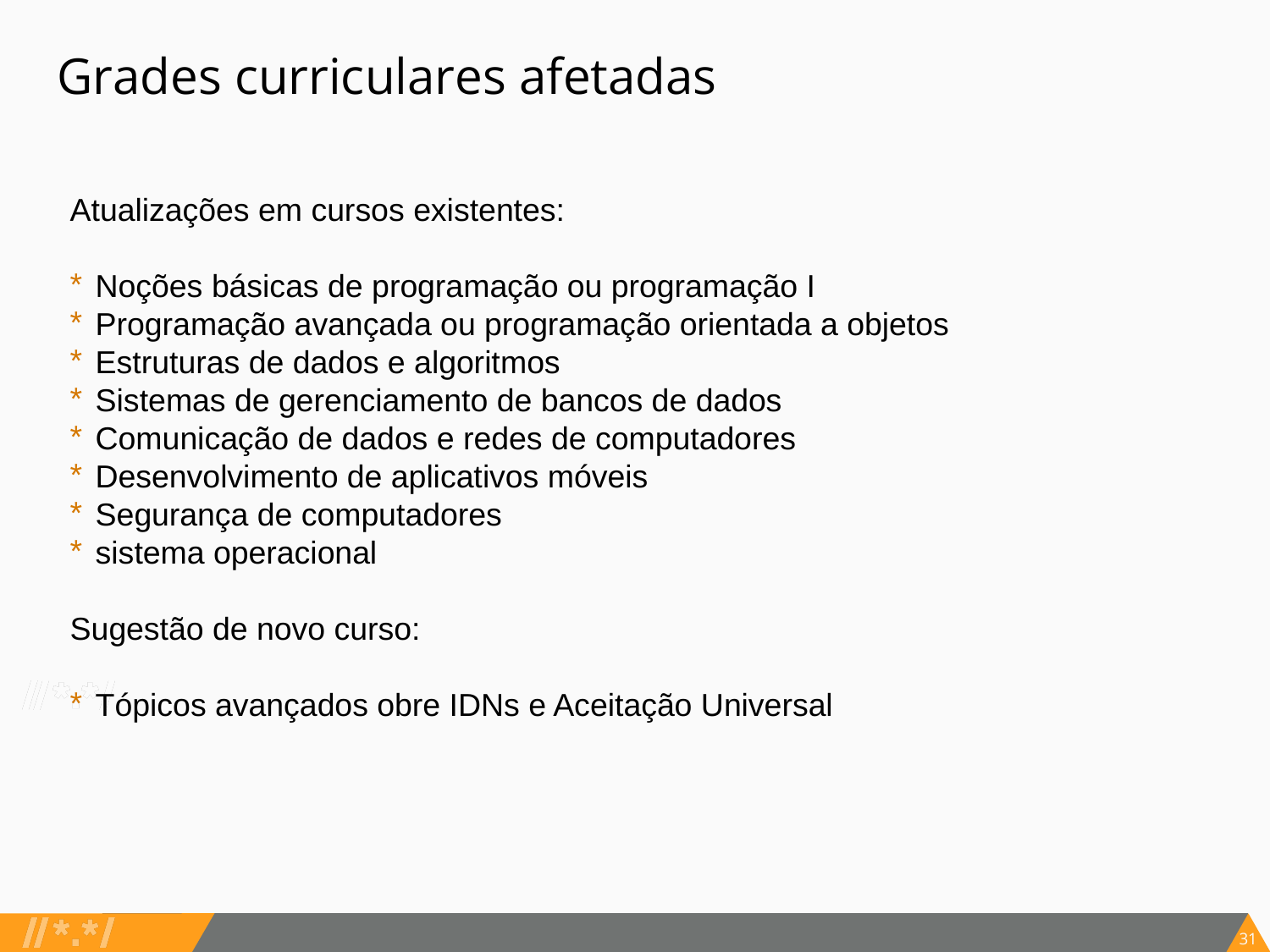

# Grades curriculares afetadas
Atualizações em cursos existentes:

Noções básicas de programação ou programação I
Programação avançada ou programação orientada a objetos
Estruturas de dados e algoritmos
Sistemas de gerenciamento de bancos de dados
Comunicação de dados e redes de computadores
Desenvolvimento de aplicativos móveis
Segurança de computadores
sistema operacional

Sugestão de novo curso:

Tópicos avançados obre IDNs e Aceitação Universal